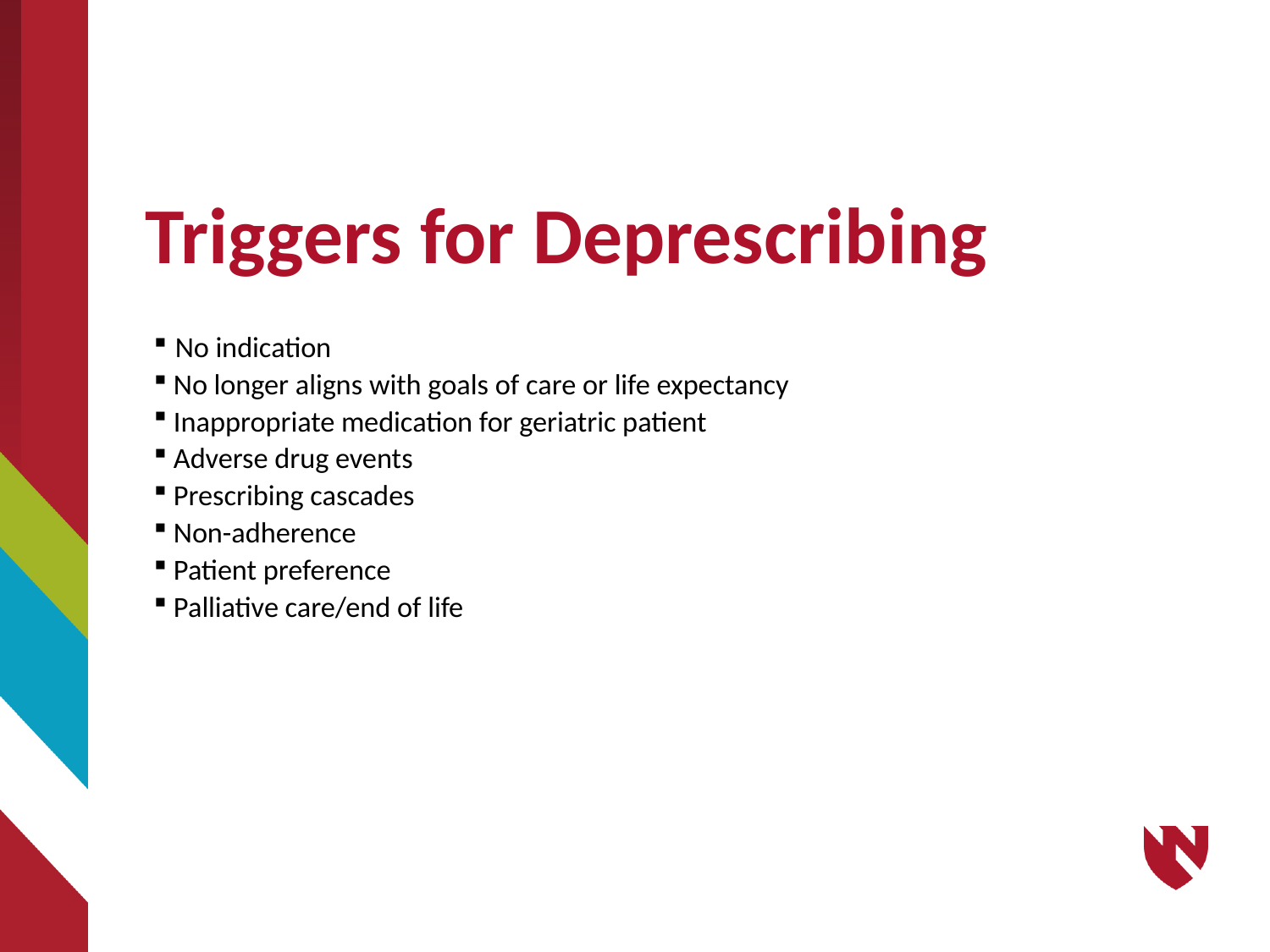

8
# Triggers for Deprescribing
 No indication
 No longer aligns with goals of care or life expectancy
 Inappropriate medication for geriatric patient
 Adverse drug events
 Prescribing cascades
 Non-adherence
 Patient preference
 Palliative care/end of life